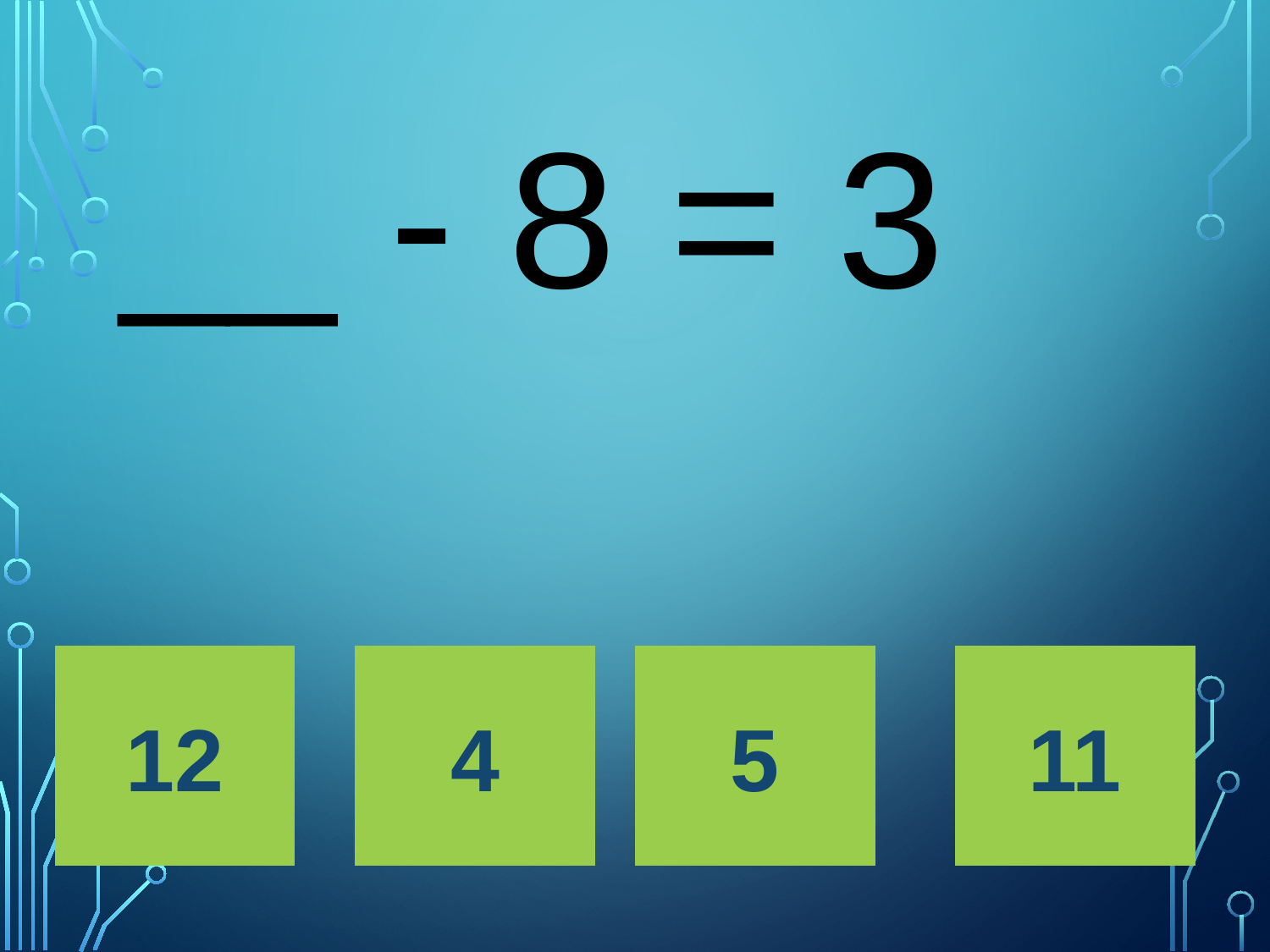

# __ - 8 = 3
12
4
5
11